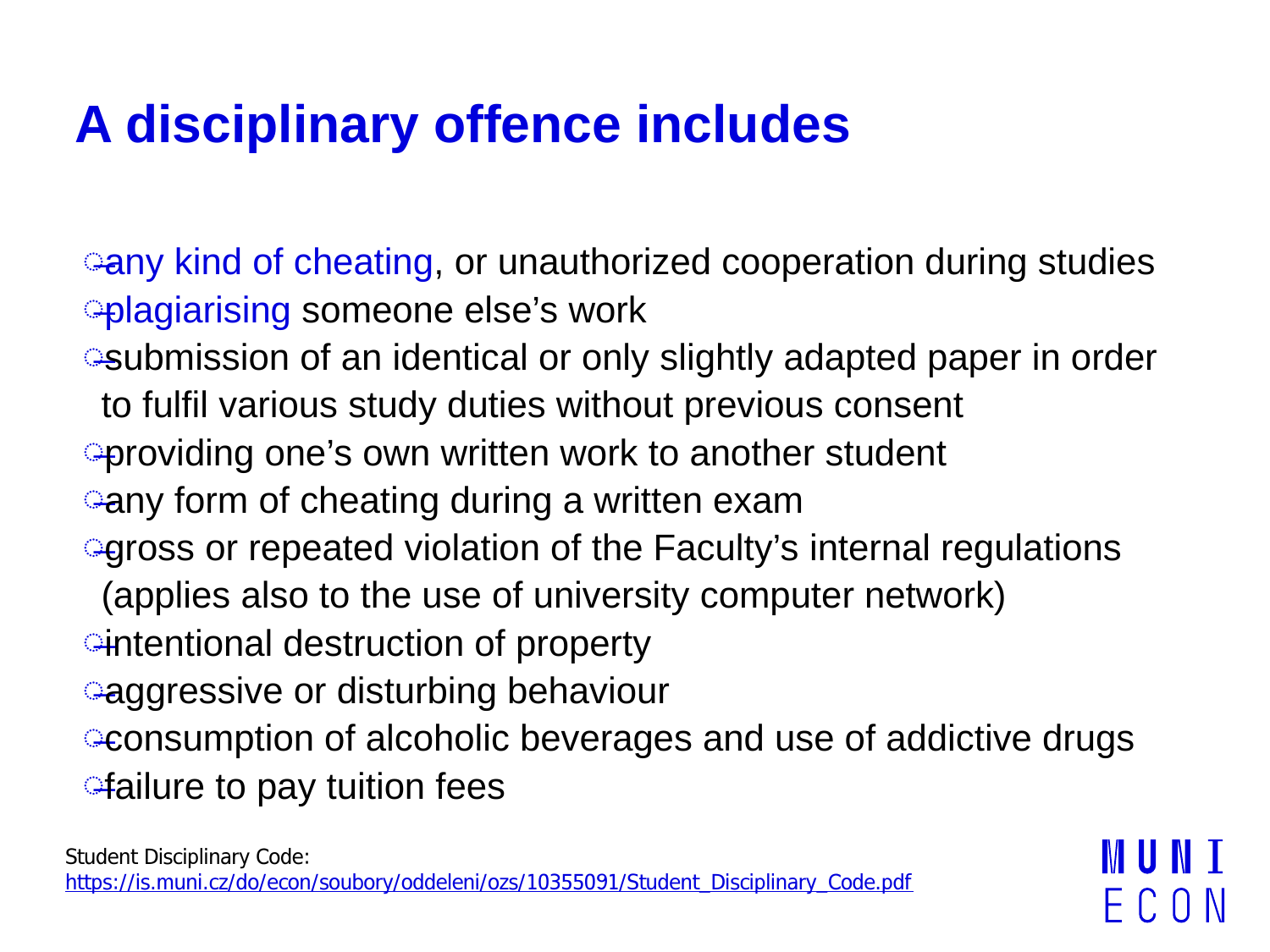

# A disciplinary offence includes
any kind of cheating, or unauthorized cooperation during studies
plagiarising someone else’s work
submission of an identical or only slightly adapted paper in order to fulfil various study duties without previous consent
providing one’s own written work to another student
any form of cheating during a written exam
gross or repeated violation of the Faculty’s internal regulations (applies also to the use of university computer network)
intentional destruction of property
aggressive or disturbing behaviour
consumption of alcoholic beverages and use of addictive drugs
failure to pay tuition fees
Student Disciplinary Code: https://is.muni.cz/do/econ/soubory/oddeleni/ozs/10355091/Student_Disciplinary_Code.pdf